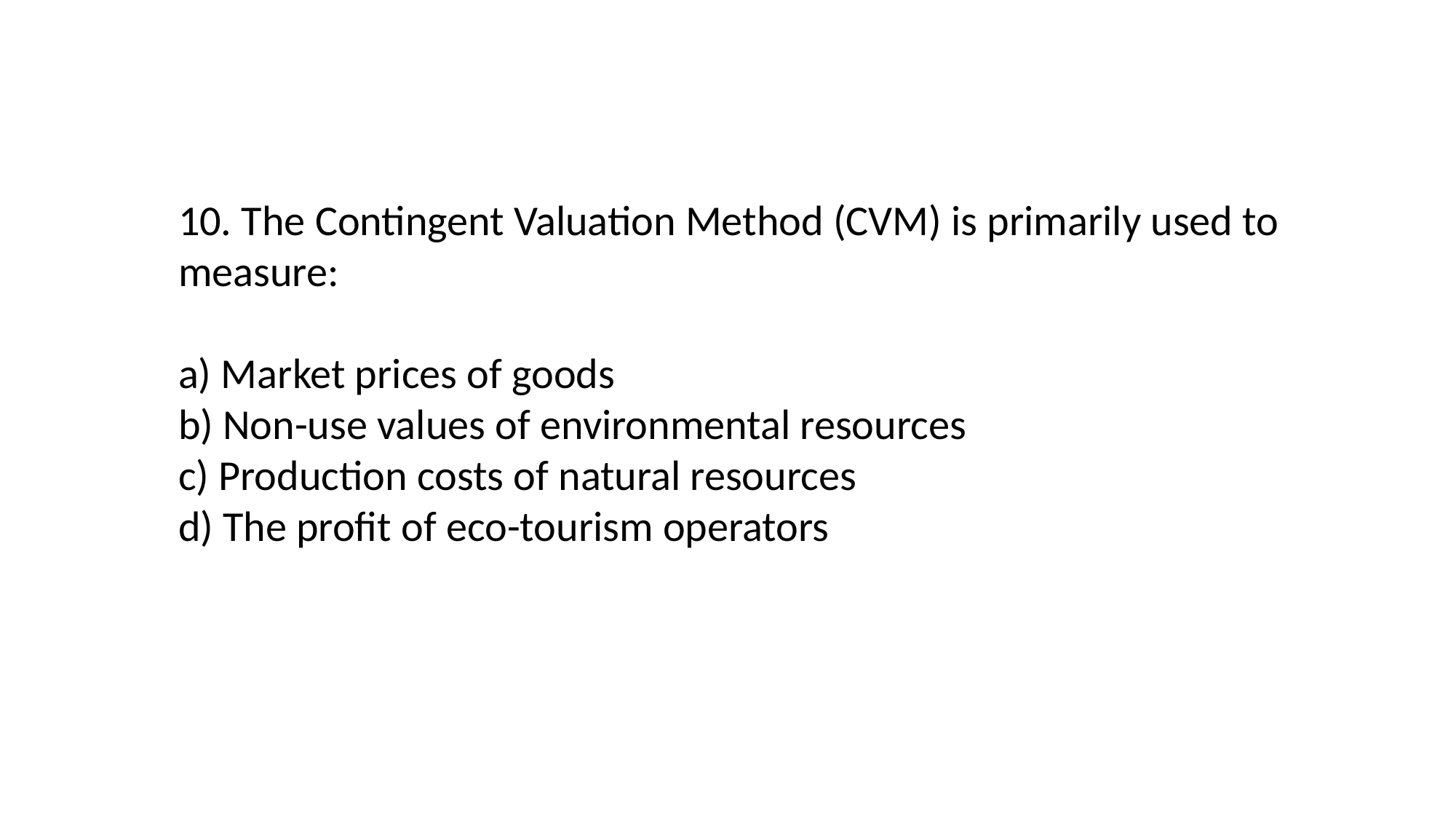

10. The Contingent Valuation Method (CVM) is primarily used to measure:
a) Market prices of goods
b) Non-use values of environmental resources
c) Production costs of natural resources
d) The profit of eco-tourism operators